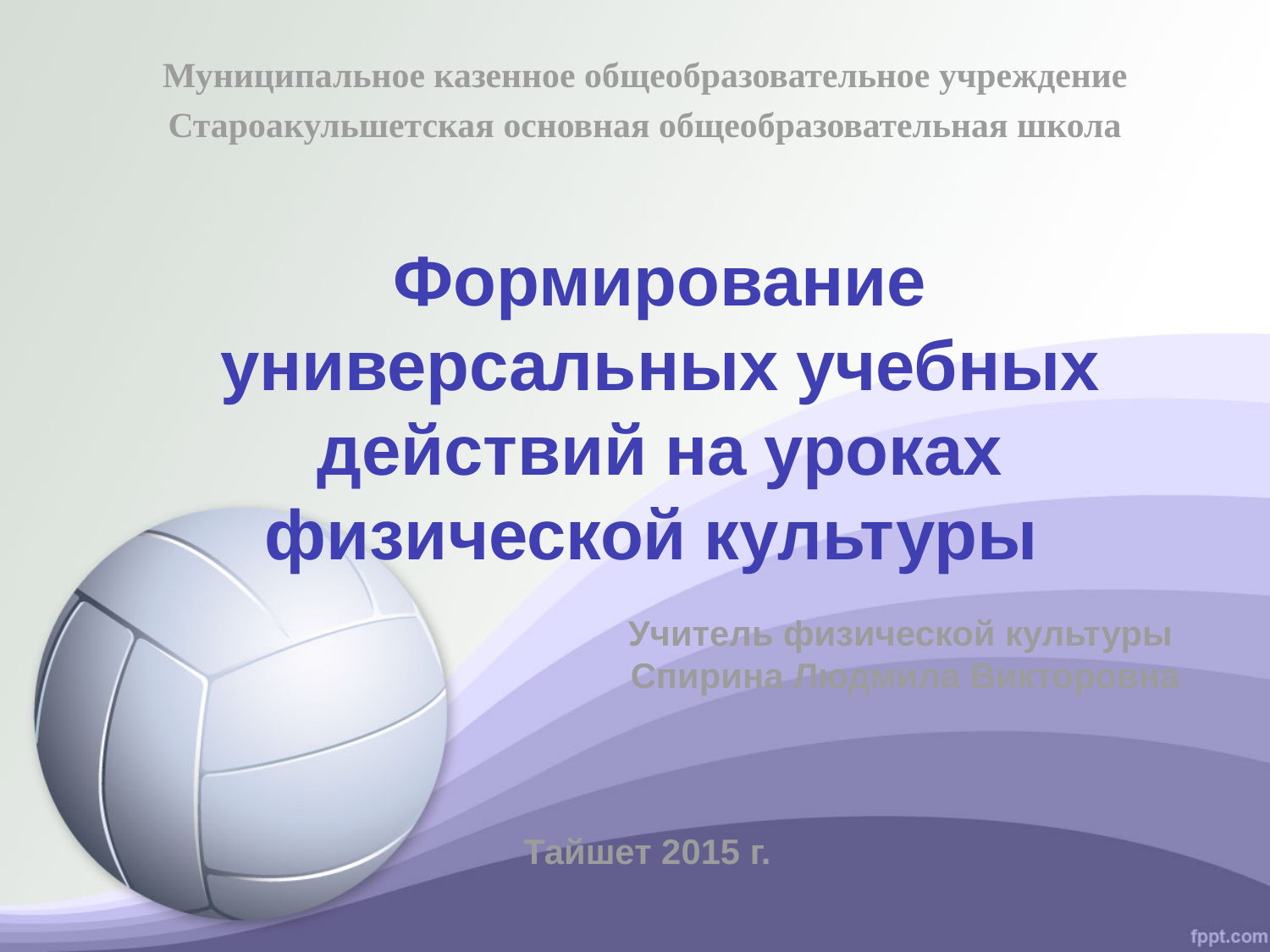

Муниципальное казенное общеобразовательное учреждение
Староакульшетская основная общеобразовательная школа
# Формирование универсальных учебных действий на уроках физической культуры

Учитель физической культуры
Спирина Людмила Викторовна
Тайшет 2015 г.